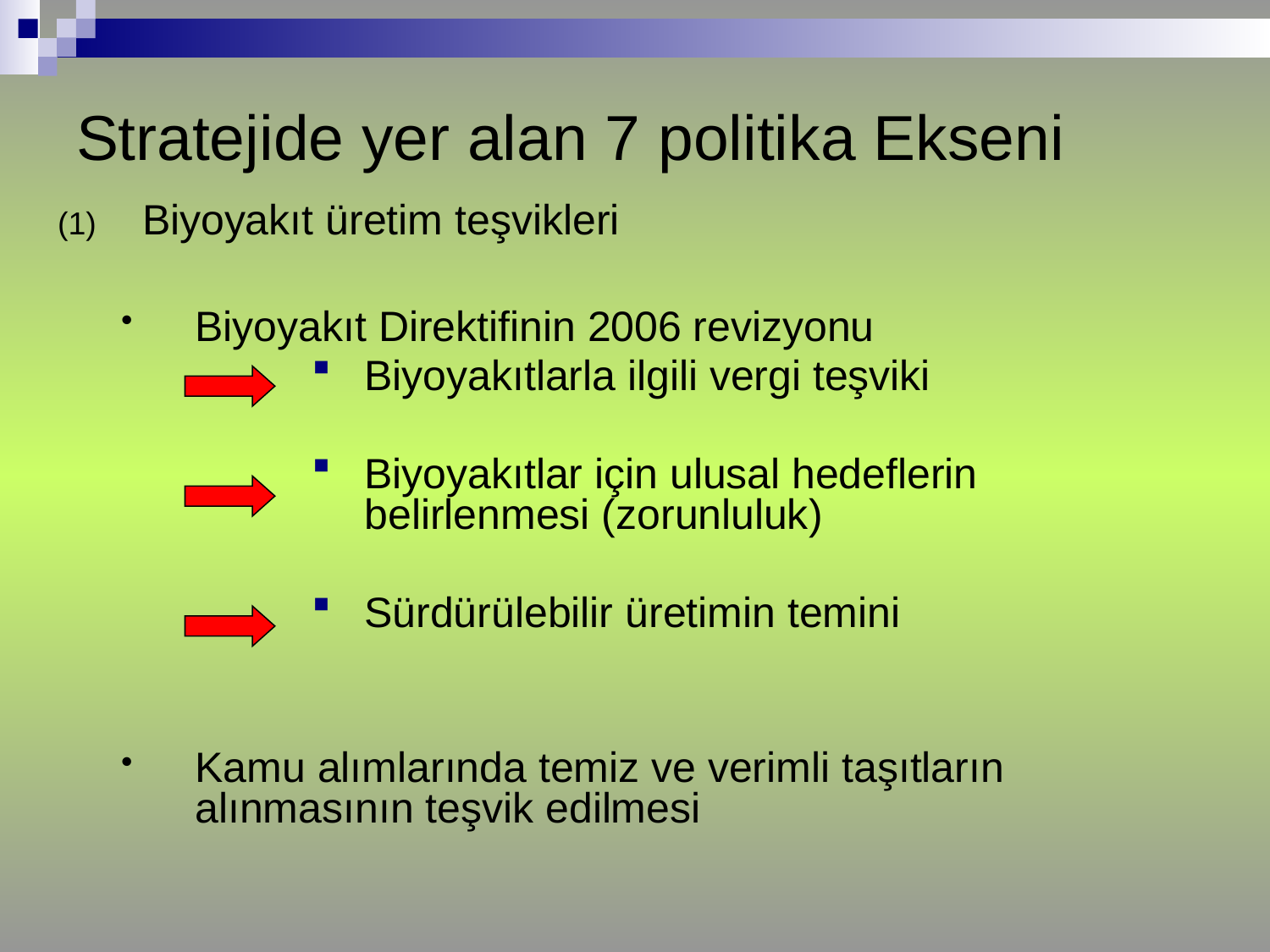

# Stratejide yer alan 7 politika Ekseni
Biyoyakıt üretim teşvikleri

Biyoyakıt Direktifinin 2006 revizyonu
Biyoyakıtlarla ilgili vergi teşviki

Biyoyakıtlar için ulusal hedeflerin belirlenmesi (zorunluluk)

Sürdürülebilir üretimin temini

Kamu alımlarında temiz ve verimli taşıtların alınmasının teşvik edilmesi